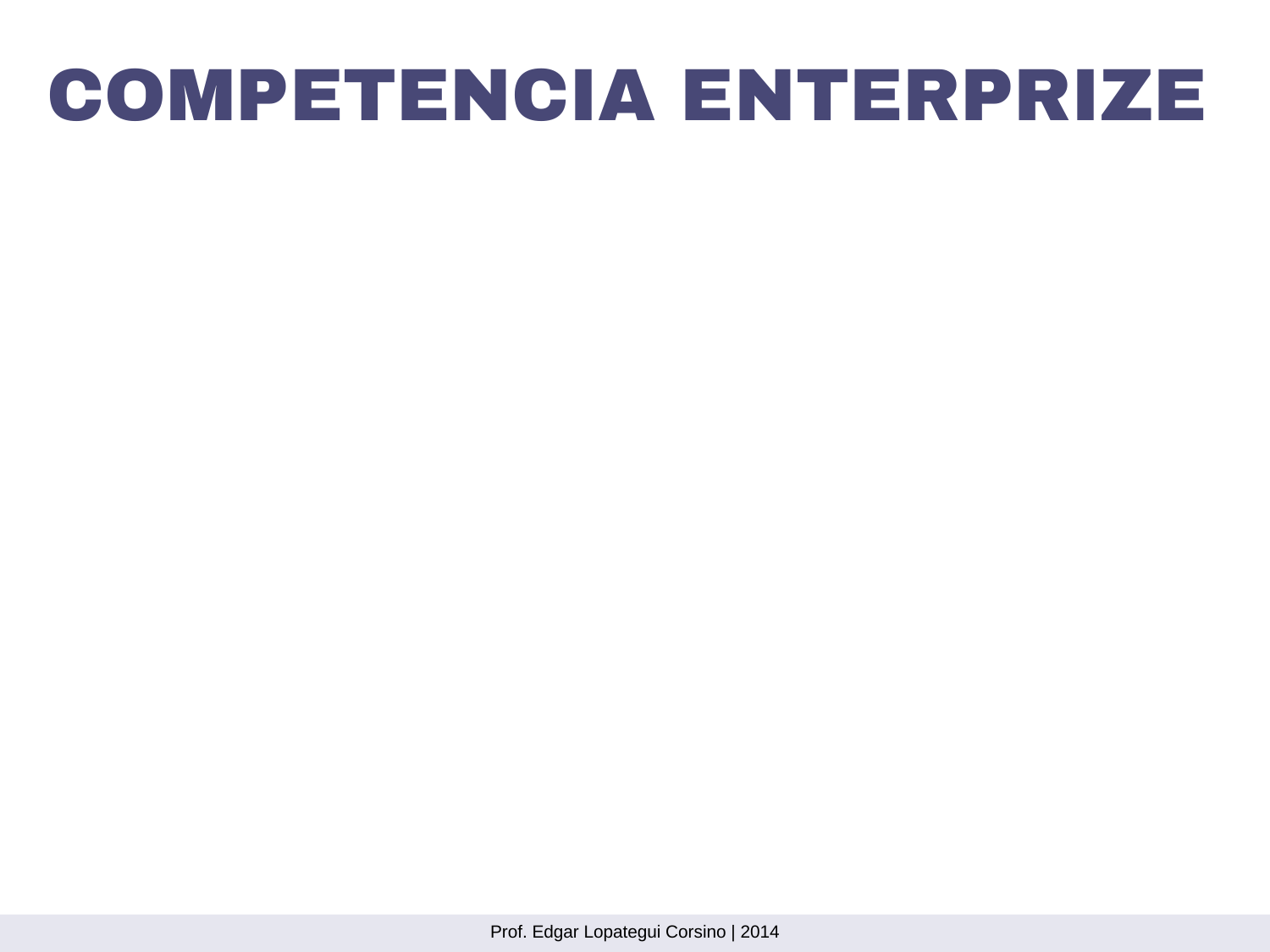

COMPETENCIA ENTERPRIZE
Prof. Edgar Lopategui Corsino | 2014